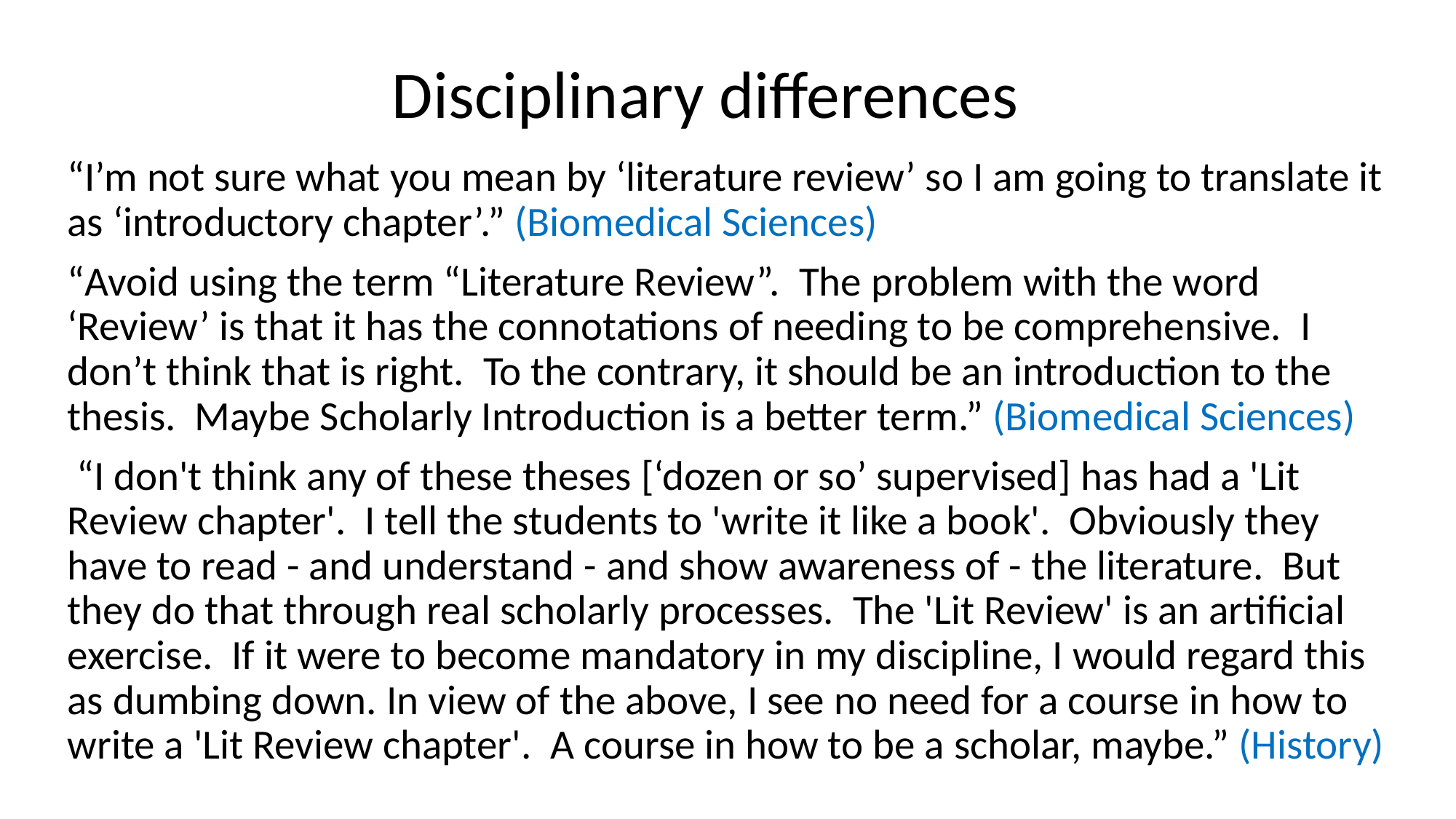

# Disciplinary differences
“I’m not sure what you mean by ‘literature review’ so I am going to translate it as ‘introductory chapter’.” (Biomedical Sciences)
“Avoid using the term “Literature Review”.  The problem with the word ‘Review’ is that it has the connotations of needing to be comprehensive.  I don’t think that is right.  To the contrary, it should be an introduction to the thesis.  Maybe Scholarly Introduction is a better term.” (Biomedical Sciences)
 “I don't think any of these theses [‘dozen or so’ supervised] has had a 'Lit Review chapter'.  I tell the students to 'write it like a book'.  Obviously they have to read - and understand - and show awareness of - the literature.  But they do that through real scholarly processes.  The 'Lit Review' is an artificial exercise.  If it were to become mandatory in my discipline, I would regard this as dumbing down. In view of the above, I see no need for a course in how to write a 'Lit Review chapter'.  A course in how to be a scholar, maybe.” (History)